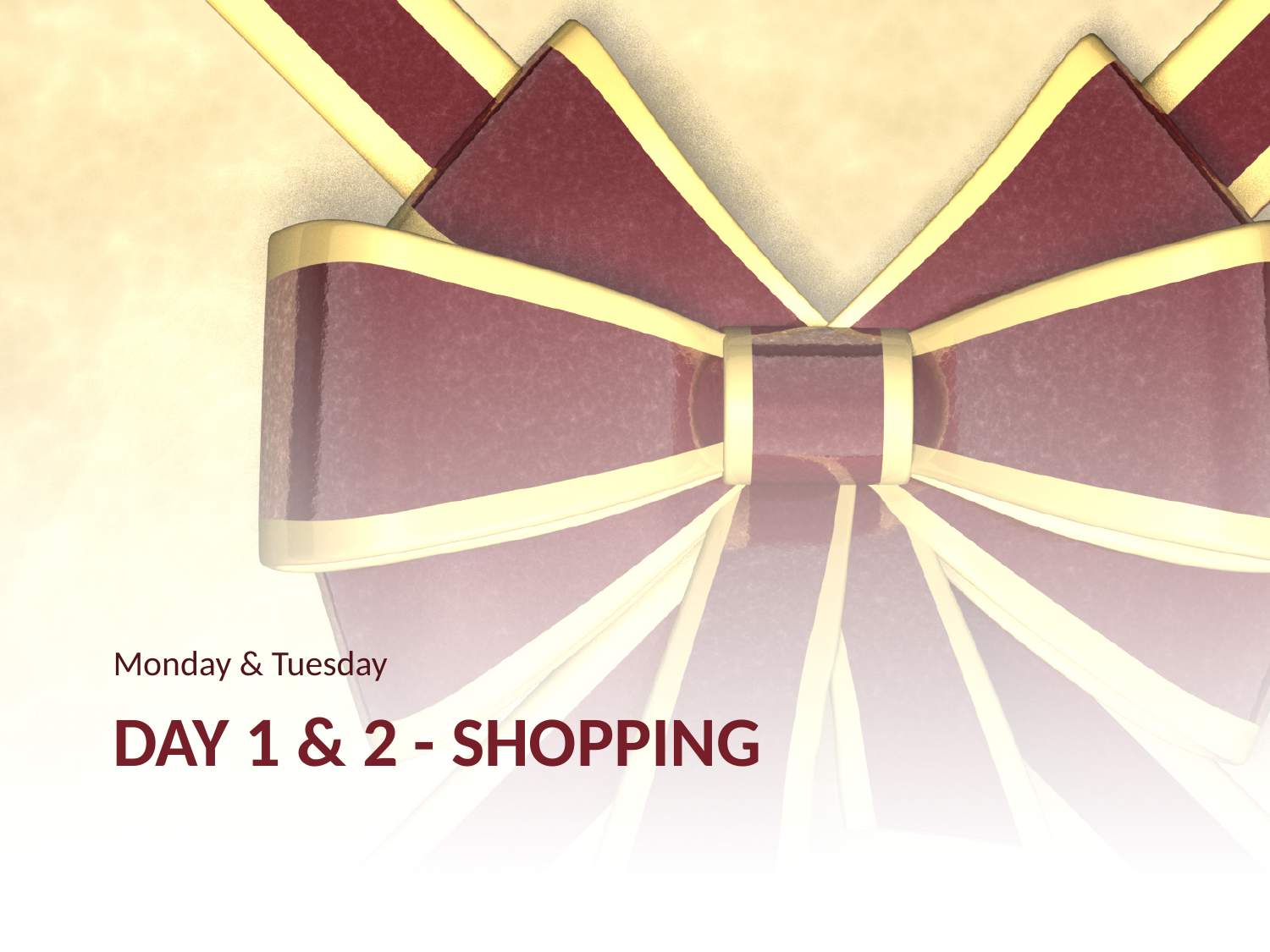

Monday & Tuesday
# Day 1 & 2 - Shopping